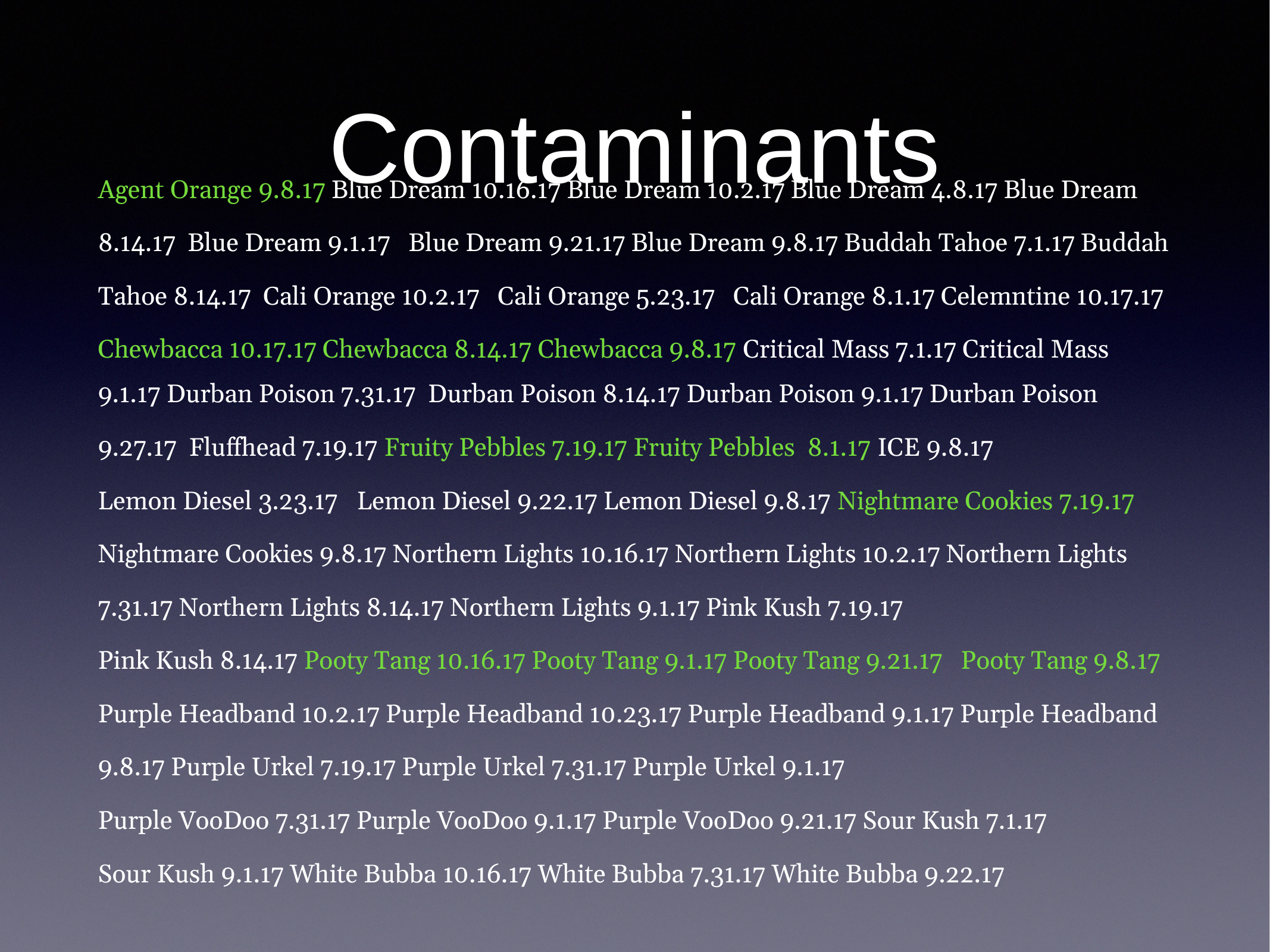

# Contaminants
Agent Orange 9.8.17 Blue Dream 10.16.17 Blue Dream 10.2.17 Blue Dream 4.8.17 Blue Dream
8.14.17  Blue Dream 9.1.17   Blue Dream 9.21.17 Blue Dream 9.8.17 Buddah Tahoe 7.1.17 Buddah
Tahoe 8.14.17  Cali Orange 10.2.17   Cali Orange 5.23.17   Cali Orange 8.1.17 Celemntine 10.17.17
Chewbacca 10.17.17 Chewbacca 8.14.17 Chewbacca 9.8.17 Critical Mass 7.1.17 Critical Mass 9.1.17 Durban Poison 7.31.17  Durban Poison 8.14.17 Durban Poison 9.1.17 Durban Poison
9.27.17  Fluffhead 7.19.17 Fruity Pebbles 7.19.17 Fruity Pebbles  8.1.17 ICE 9.8.17
Lemon Diesel 3.23.17   Lemon Diesel 9.22.17 Lemon Diesel 9.8.17 Nightmare Cookies 7.19.17
Nightmare Cookies 9.8.17 Northern Lights 10.16.17 Northern Lights 10.2.17 Northern Lights
7.31.17 Northern Lights 8.14.17 Northern Lights 9.1.17 Pink Kush 7.19.17
Pink Kush 8.14.17 Pooty Tang 10.16.17 Pooty Tang 9.1.17 Pooty Tang 9.21.17   Pooty Tang 9.8.17
Purple Headband 10.2.17 Purple Headband 10.23.17 Purple Headband 9.1.17 Purple Headband
9.8.17 Purple Urkel 7.19.17 Purple Urkel 7.31.17 Purple Urkel 9.1.17
Purple VooDoo 7.31.17 Purple VooDoo 9.1.17 Purple VooDoo 9.21.17 Sour Kush 7.1.17
Sour Kush 9.1.17 White Bubba 10.16.17 White Bubba 7.31.17 White Bubba 9.22.17